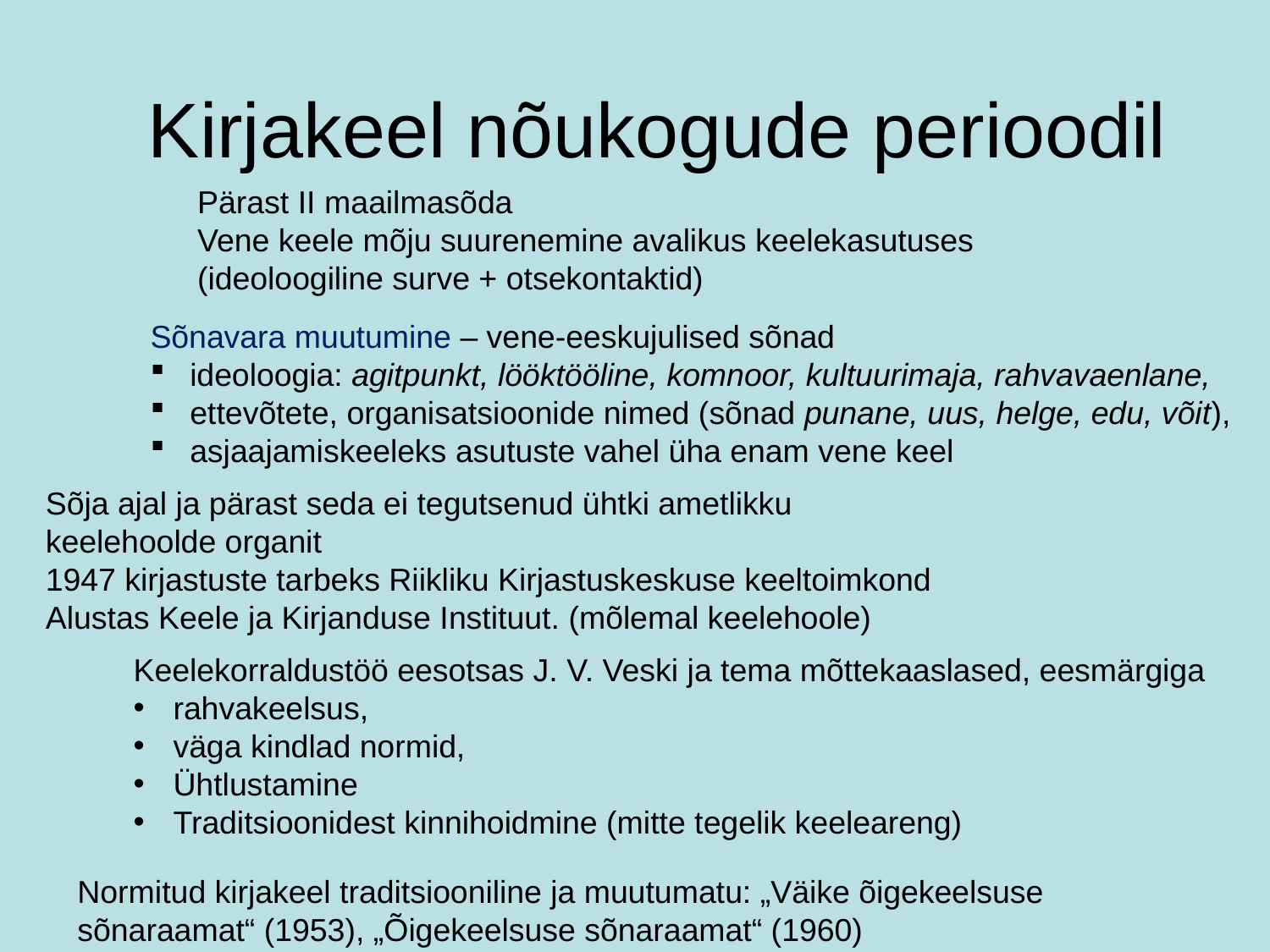

# Kirjakeel nõukogude perioodil
Pärast II maailmasõda
Vene keele mõju suurenemine avalikus keelekasutuses (ideoloogiline surve + otsekontaktid)
Sõnavara muutumine – vene-eeskujulised sõnad
ideoloogia: agitpunkt, lööktööline, komnoor, kultuurimaja, rahvavaenlane,
ettevõtete, organisatsioonide nimed (sõnad punane, uus, helge, edu, võit),
asjaajamiskeeleks asutuste vahel üha enam vene keel
Sõja ajal ja pärast seda ei tegutsenud ühtki ametlikku keelehoolde organit
1947 kirjastuste tarbeks Riikliku Kirjastuskeskuse keeltoimkond
Alustas Keele ja Kirjanduse Instituut. (mõlemal keelehoole)
Keelekorraldustöö eesotsas J. V. Veski ja tema mõttekaaslased, eesmärgiga
rahvakeelsus,
väga kindlad normid,
Ühtlustamine
Traditsioonidest kinnihoidmine (mitte tegelik keeleareng)
Normitud kirjakeel traditsiooniline ja muutumatu: „Väike õigekeelsuse sõnaraamat“ (1953), „Õigekeelsuse sõnaraamat“ (1960)